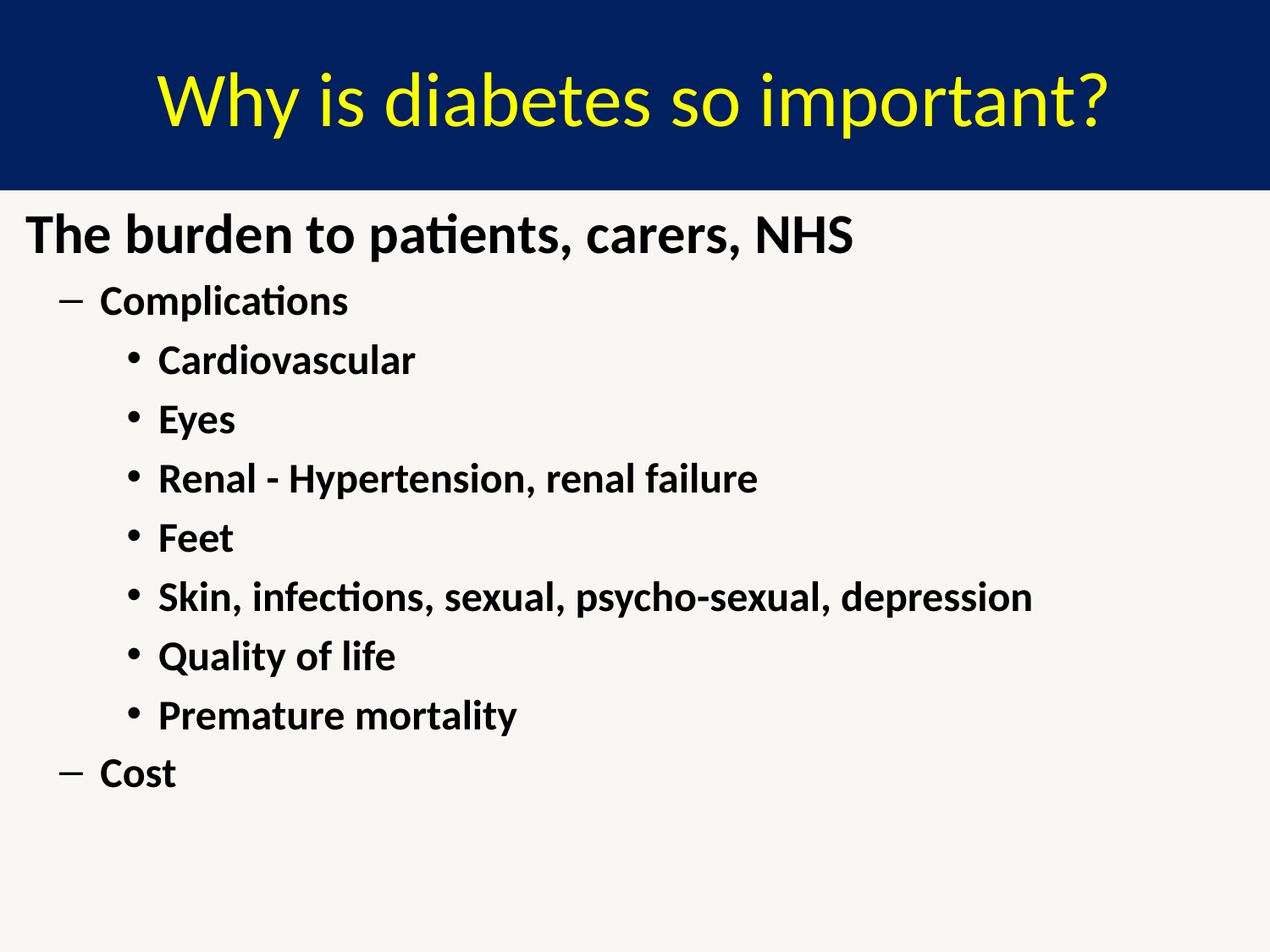

# Why is diabetes so important?
The burden to patients, carers, NHS
Complications
Cardiovascular
Eyes
Renal - Hypertension, renal failure
Feet
Skin, infections, sexual, psycho-sexual, depression
Quality of life
Premature mortality
Cost